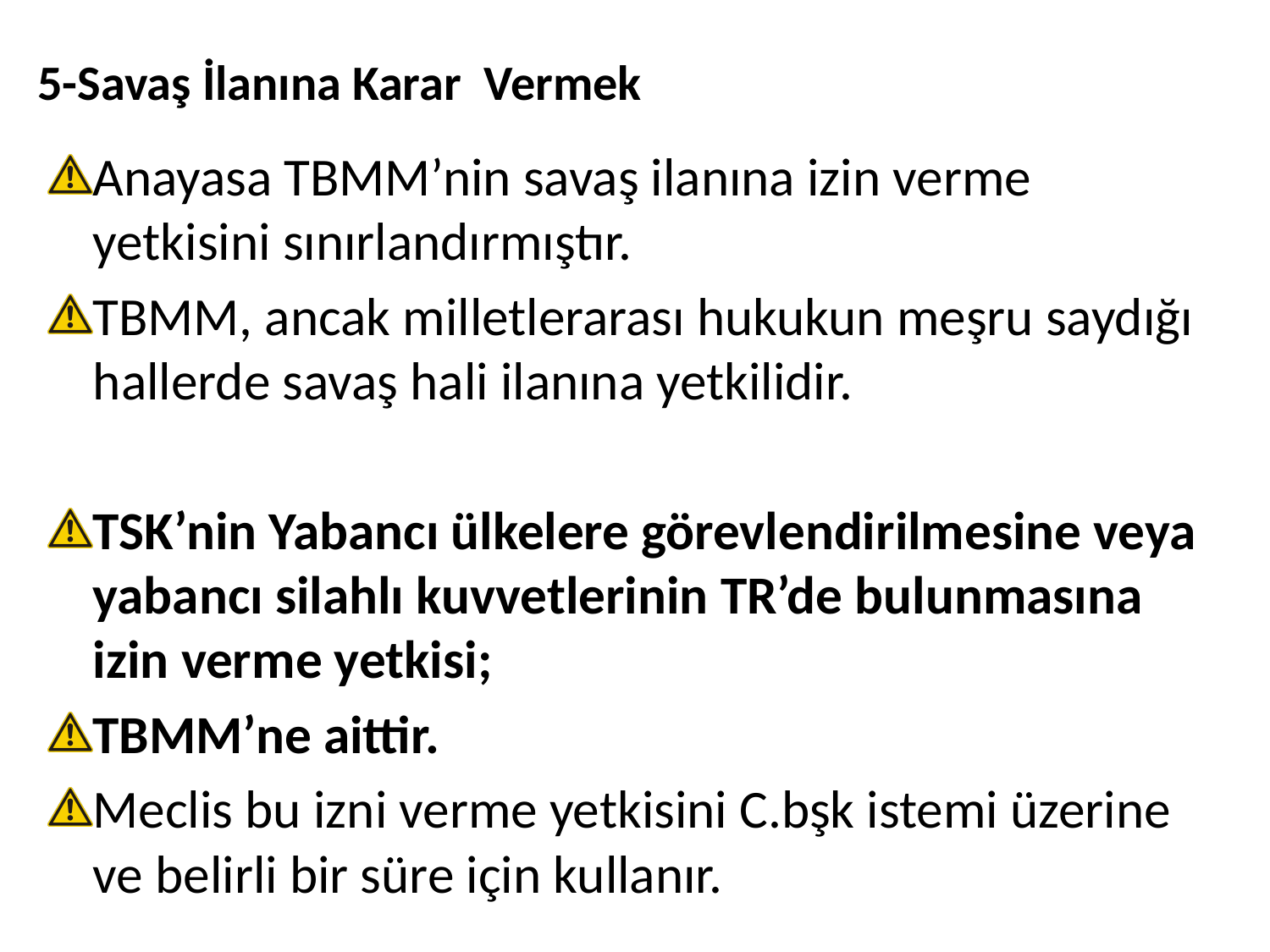

# 5-Savaş İlanına Karar  Vermek
Anayasa TBMM’nin savaş ilanına izin verme yetkisini sınırlandırmıştır.
TBMM, ancak milletlerarası hukukun meşru saydığı hallerde savaş hali ilanına yetkilidir.

TSK’nin Yabancı ülkelere görevlendirilmesine veya yabancı silahlı kuvvetlerinin TR’de bulunmasına izin verme yetkisi;
TBMM’ne aittir.
Meclis bu izni verme yetkisini C.bşk istemi üzerine ve belirli bir süre için kullanır.